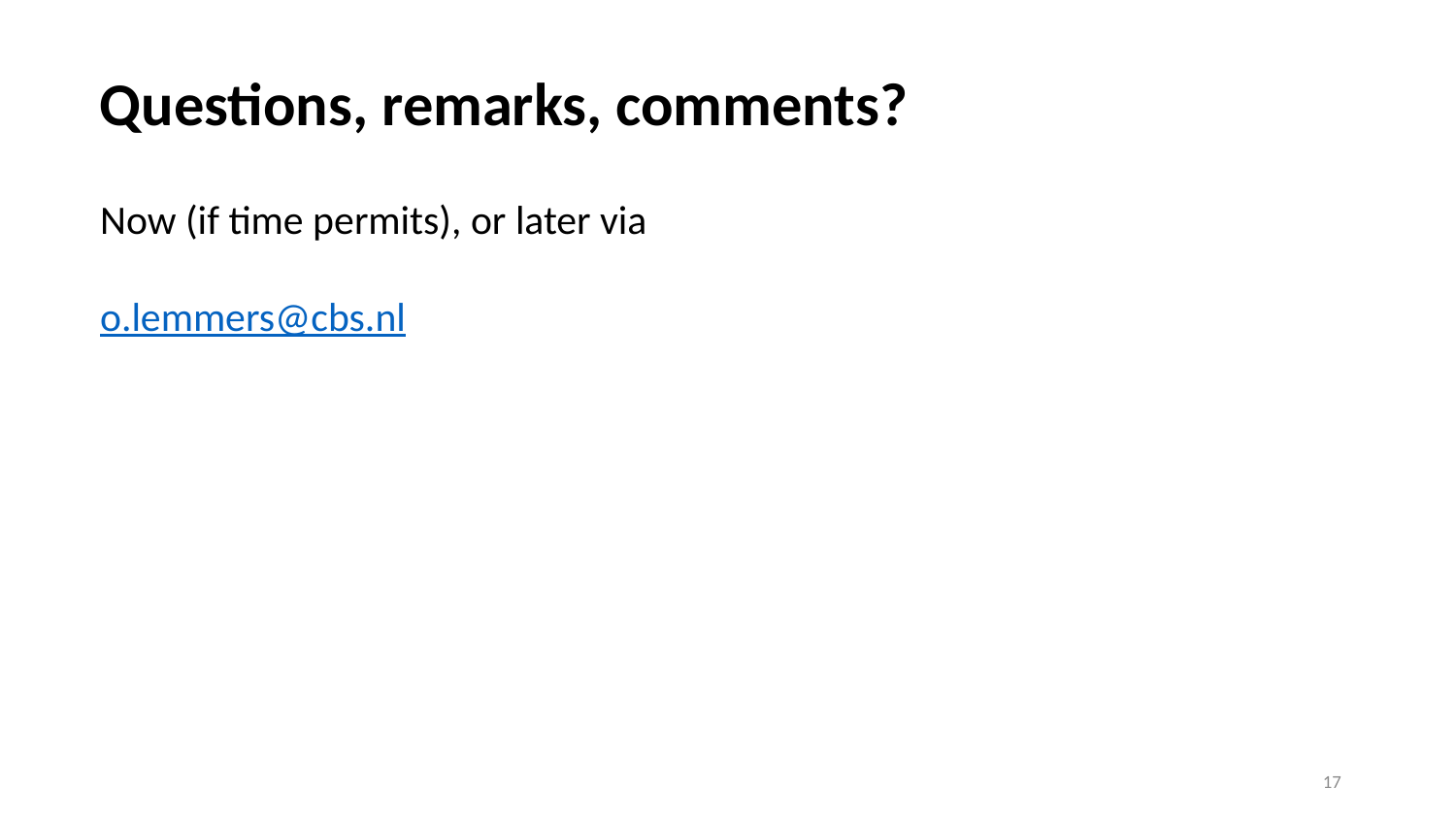

Questions, remarks, comments?
Now (if time permits), or later via

o.lemmers@cbs.nl
17